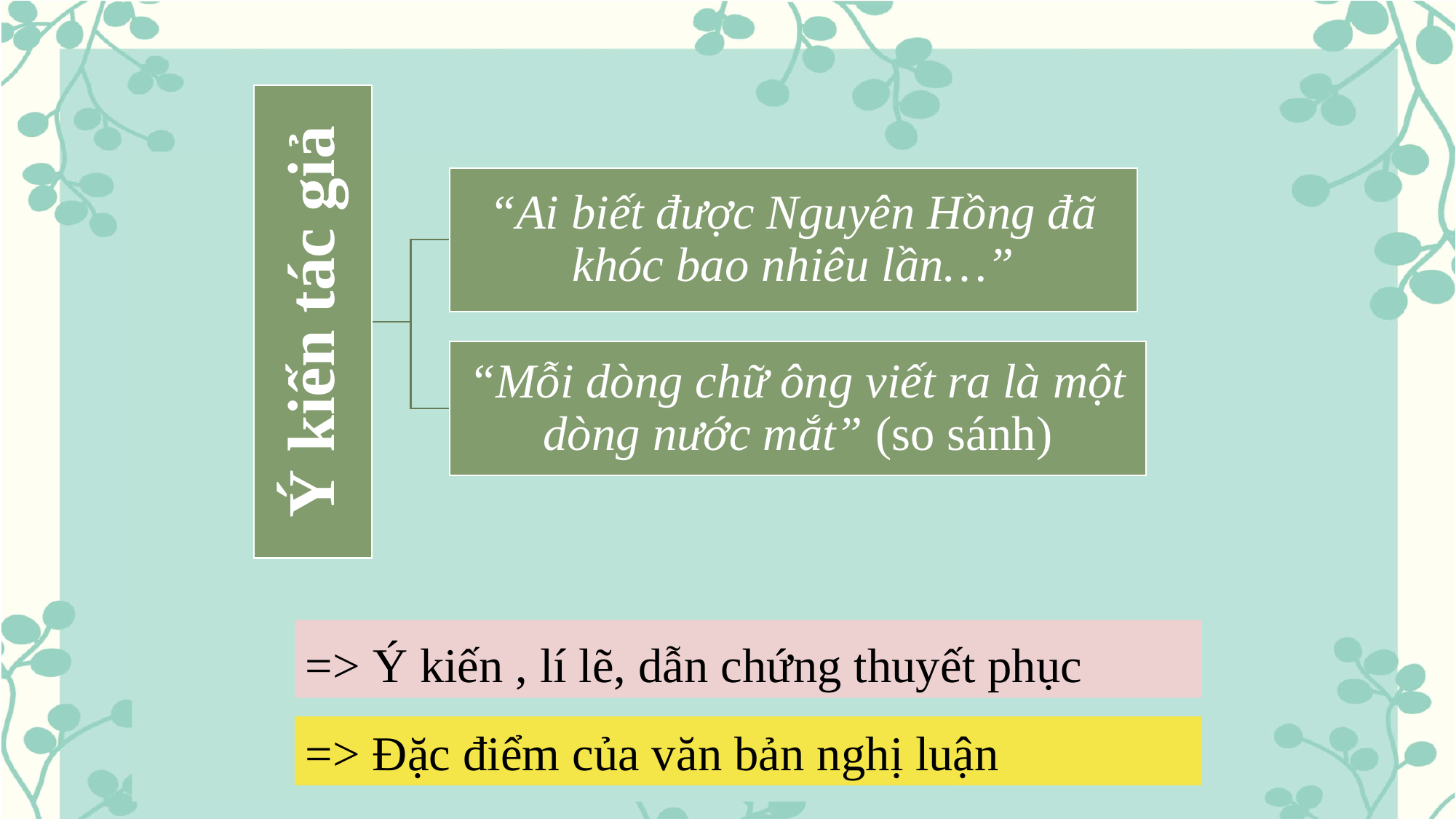

Ý kiến tác giả
“Ai biết được Nguyên Hồng đã khóc bao nhiêu lần…”
“Mỗi dòng chữ ông viết ra là một dòng nước mắt” (so sánh)
=> Ý kiến , lí lẽ, dẫn chứng thuyết phục
=> Đặc điểm của văn bản nghị luận